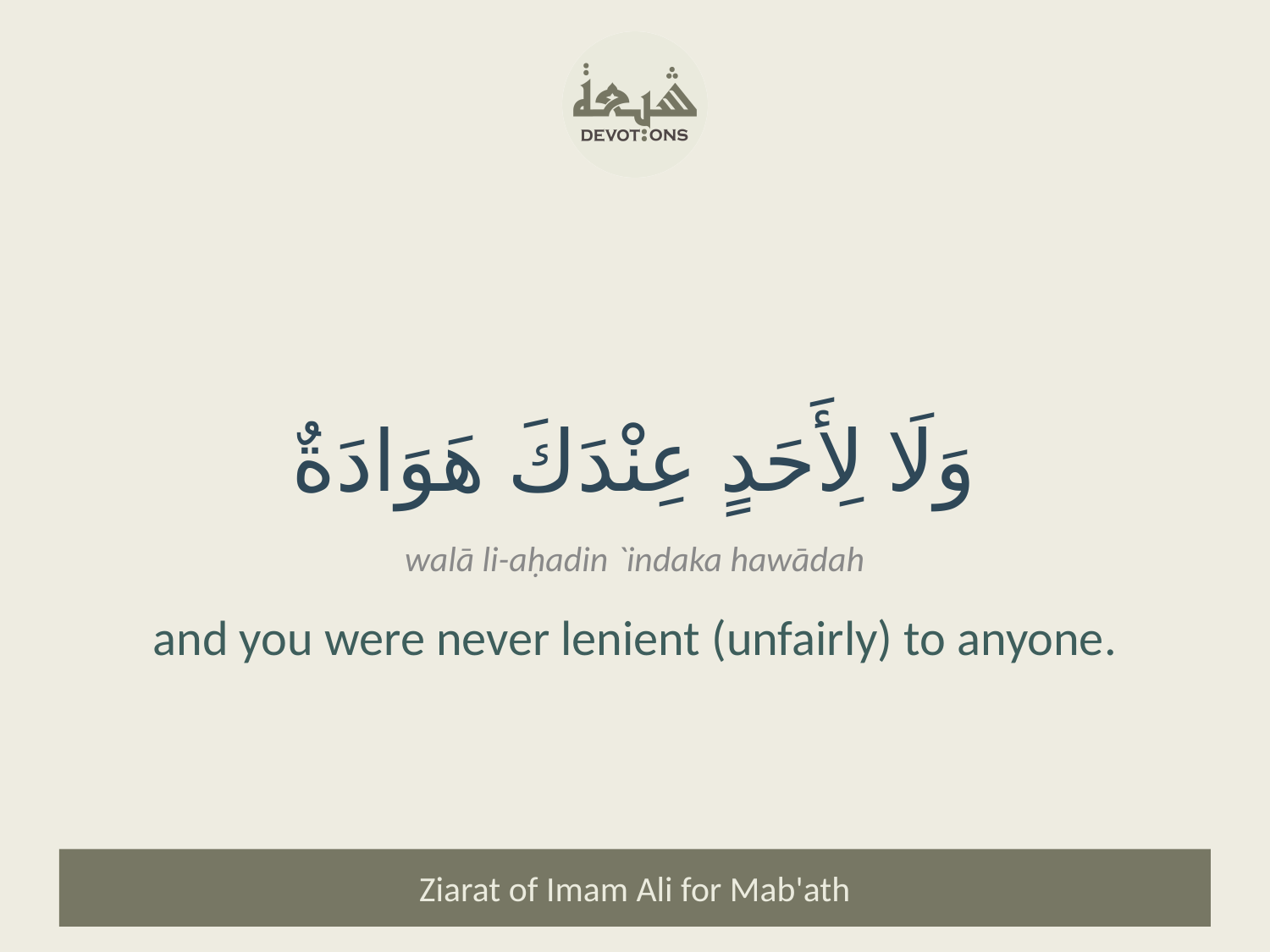

وَلَا لِأَحَدٍ عِنْدَكَ هَوَادَةٌ
walā li-aḥadin `indaka hawādah
and you were never lenient (unfairly) to anyone.
Ziarat of Imam Ali for Mab'ath